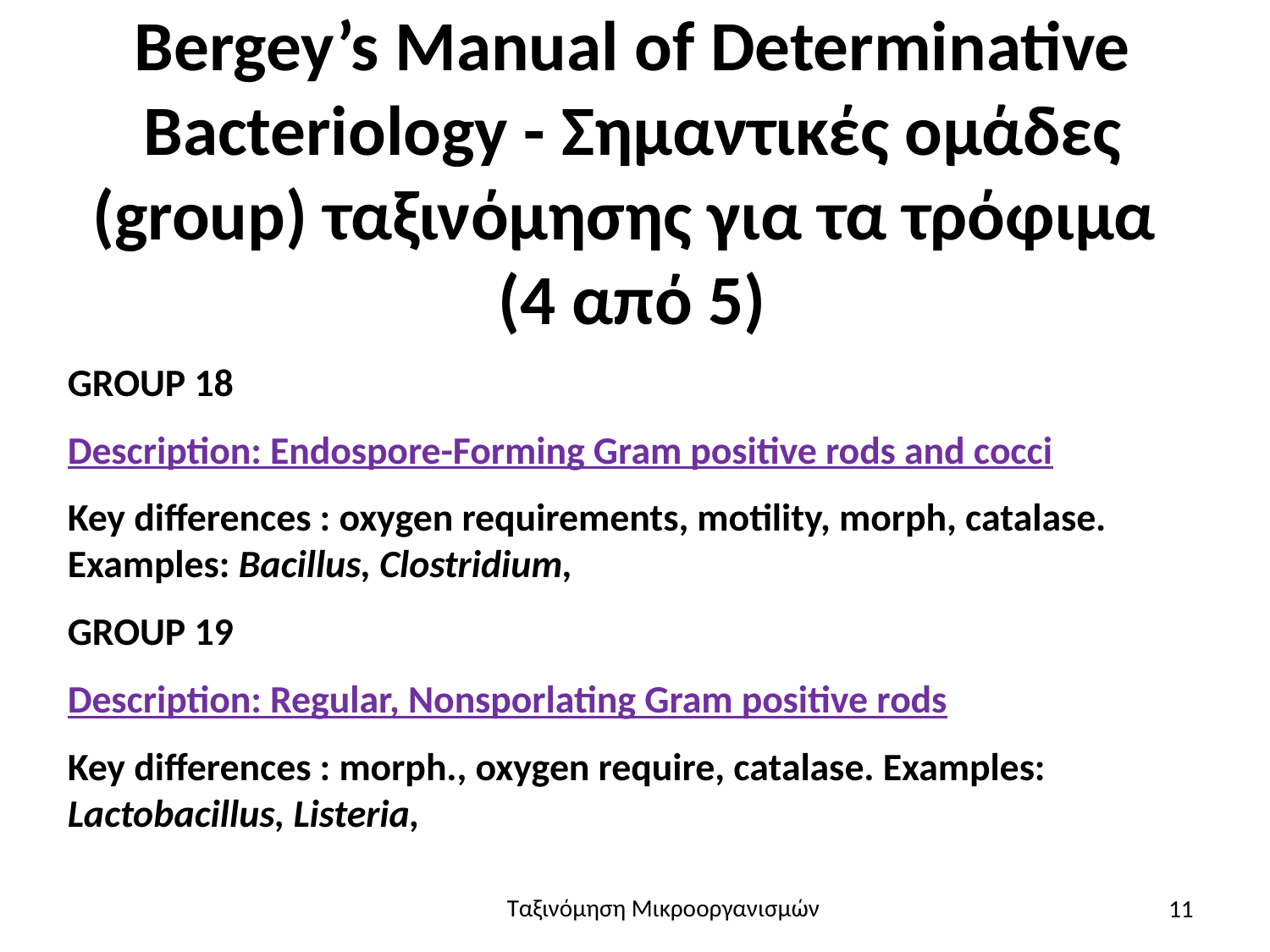

# Bergey’s Manual of Determinative Bacteriology - Σημαντικές ομάδες (group) ταξινόμησης για τα τρόφιμα (4 από 5)
GROUP 18
Description: Endospore-Forming Gram positive rods and cocci
Key differences : oxygen requirements, motility, morph, catalase. Examples: Bacillus, Clostridium,
GROUP 19
Description: Regular, Nonsporlating Gram positive rods
Key differences : morph., oxygen require, catalase. Examples: Lactobacillus, Listeria,
11
Ταξινόμηση Μικροοργανισμών